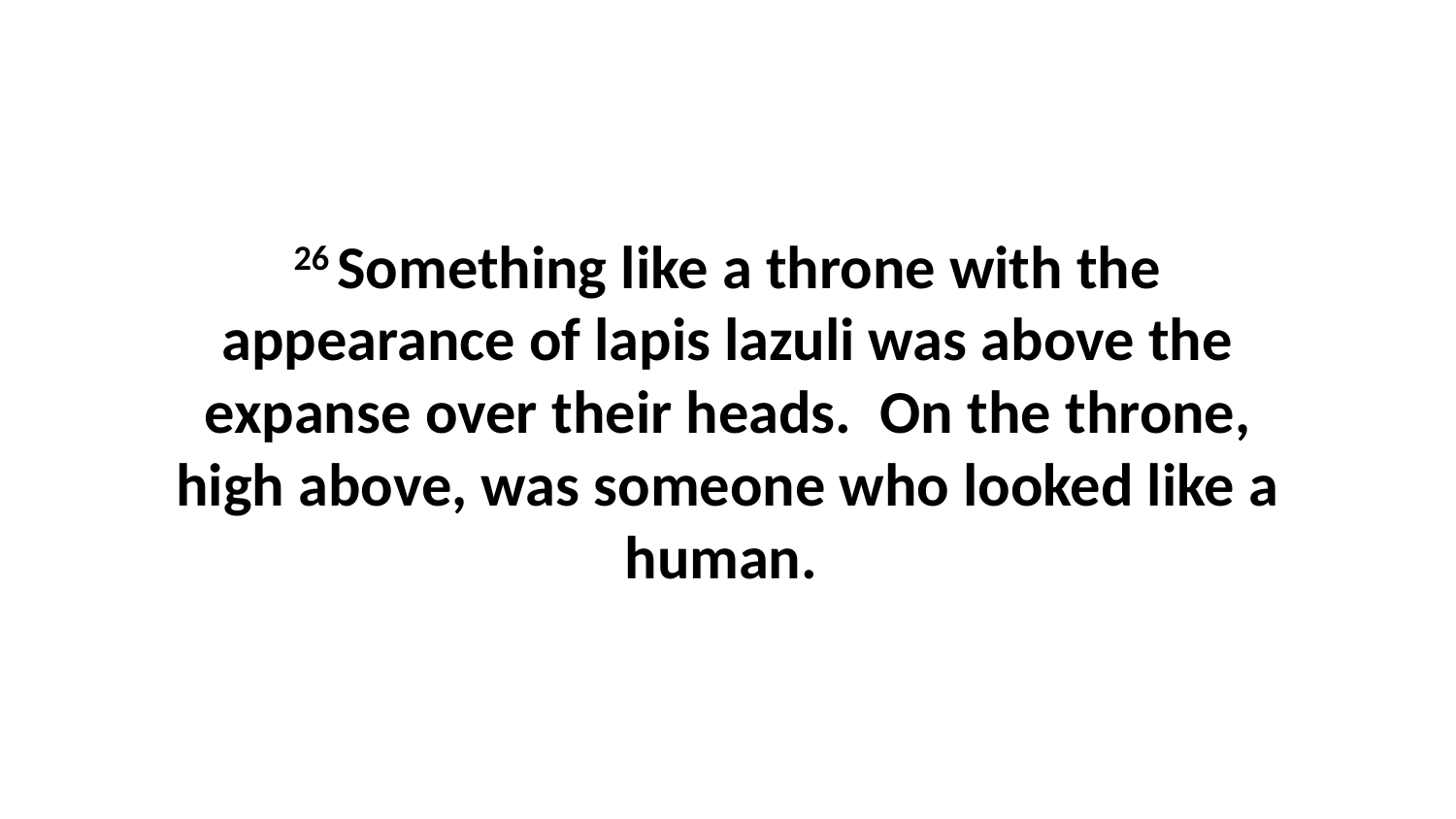

26 Something like a throne with the appearance of lapis lazuli was above the expanse over their heads.  On the throne, high above, was someone who looked like a human.